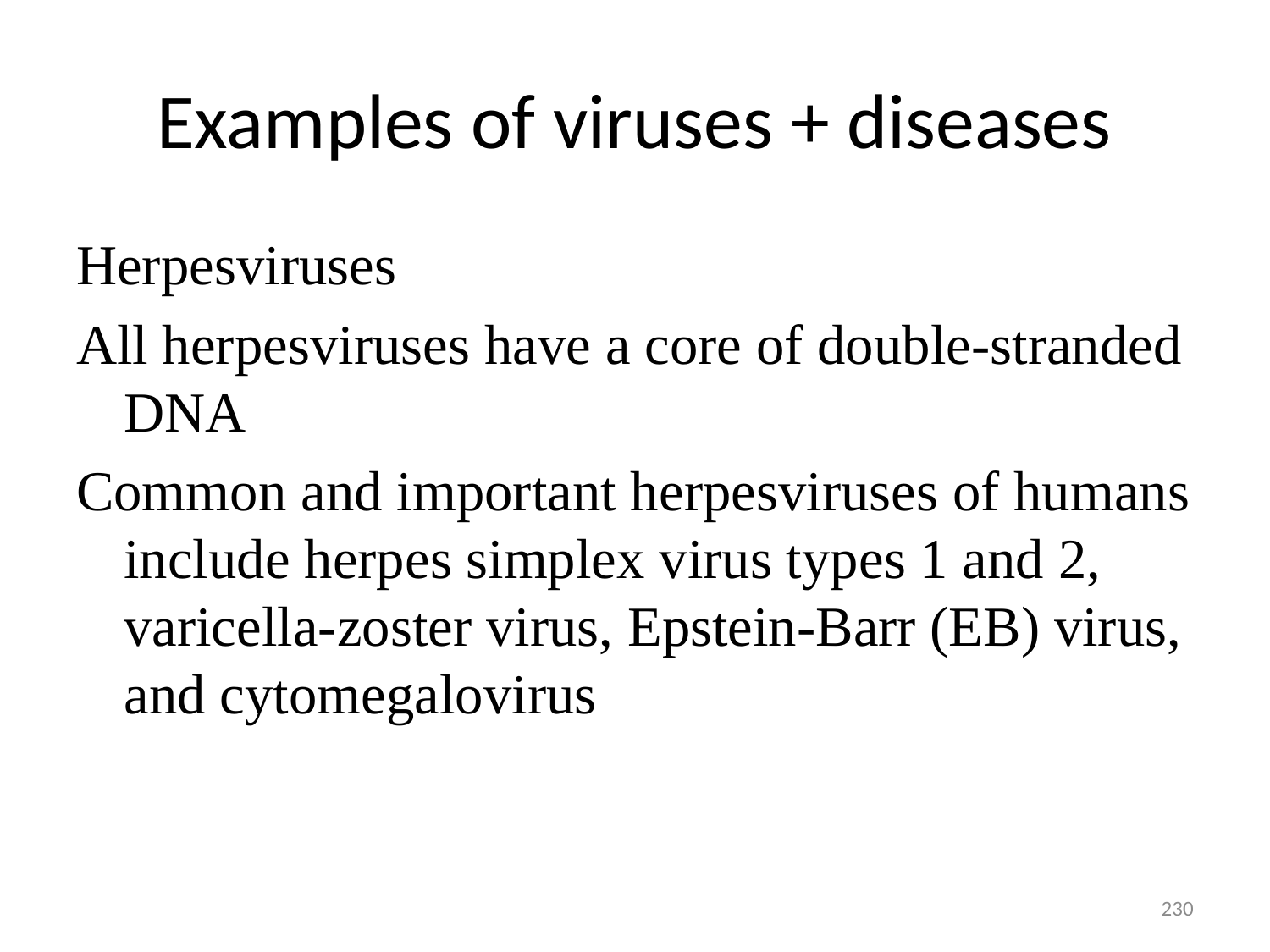

# Examples of viruses + diseases
Herpesviruses
All herpesviruses have a core of double-stranded DNA
Common and important herpesviruses of humans include herpes simplex virus types 1 and 2, varicella-zoster virus, Epstein-Barr (EB) virus, and cytomegalovirus

230